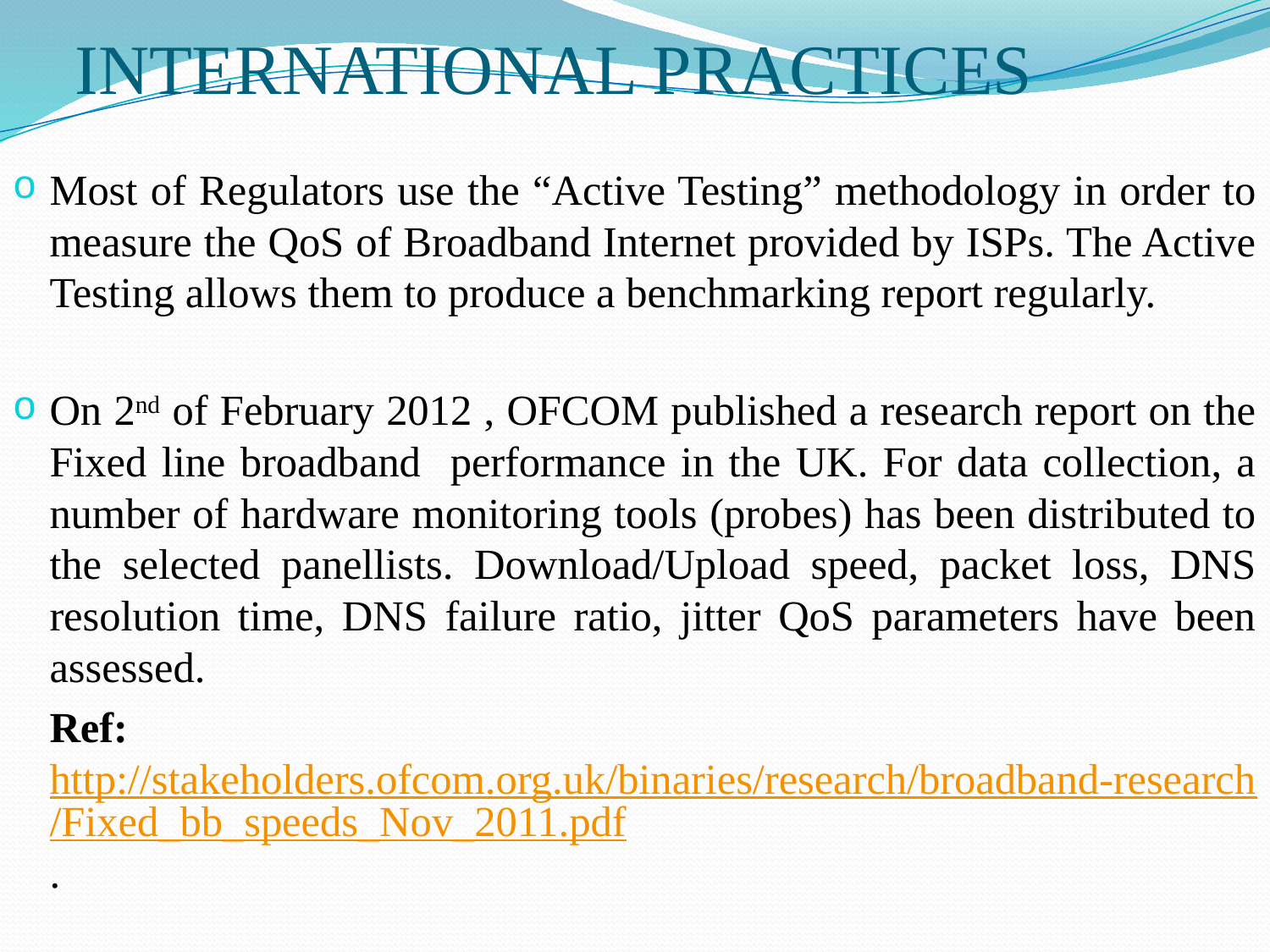

# INTERNATIONAL PRACTICES
Most of Regulators use the “Active Testing” methodology in order to measure the QoS of Broadband Internet provided by ISPs. The Active Testing allows them to produce a benchmarking report regularly.

On 2nd of February 2012 , OFCOM published a research report on the Fixed line broadband  performance in the UK. For data collection, a number of hardware monitoring tools (probes) has been distributed to the selected panellists. Download/Upload speed, packet loss, DNS resolution time, DNS failure ratio, jitter QoS parameters have been assessed.
	Ref: http://stakeholders.ofcom.org.uk/binaries/research/broadband-research/Fixed_bb_speeds_Nov_2011.pdf.